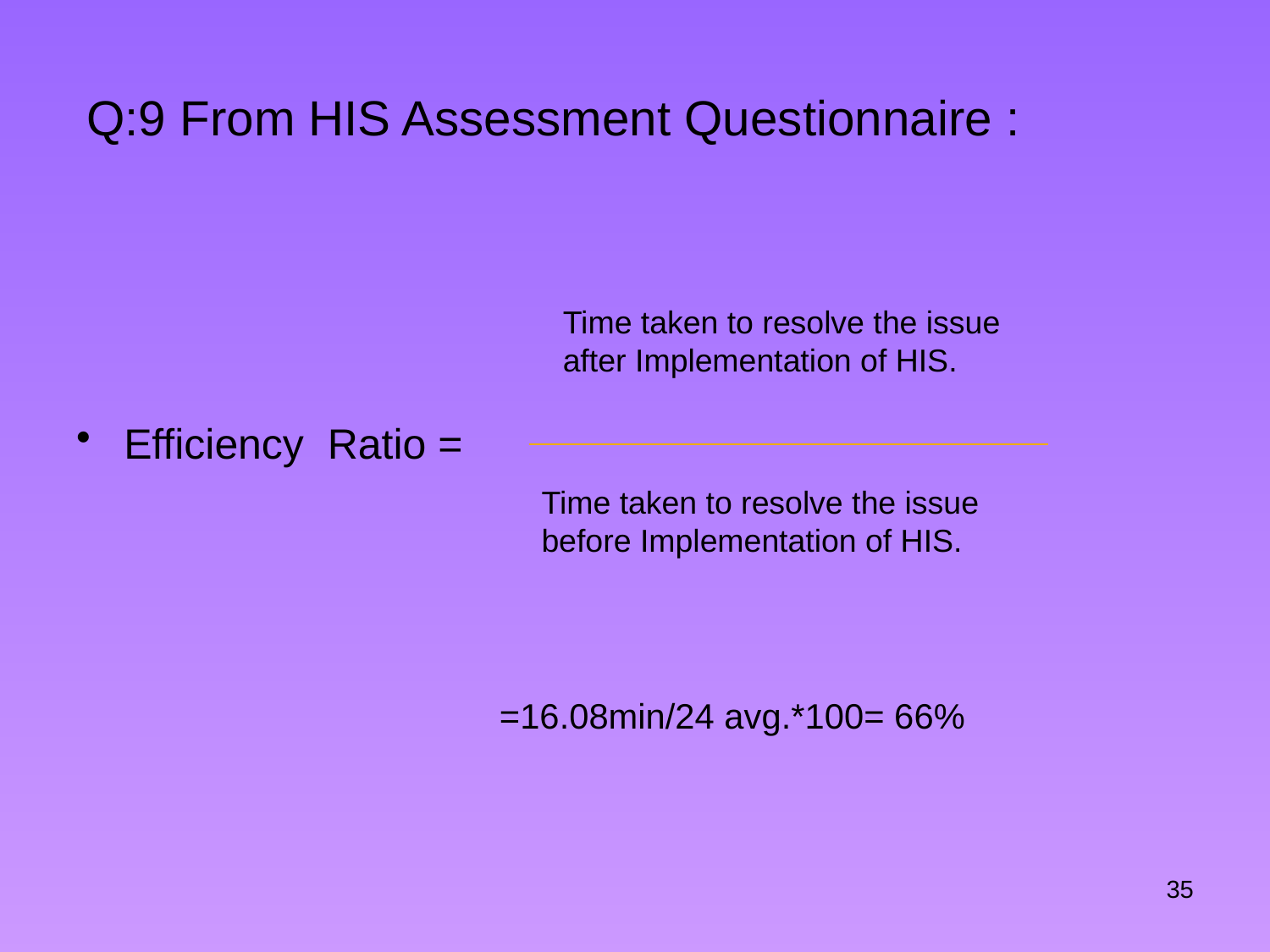

# Q:9 From HIS Assessment Questionnaire :

Efficiency  Ratio =
Time taken to resolve the issue after Implementation of HIS.
Time taken to resolve the issue before Implementation of HIS.
=16.08min/24 avg.*100= 66%
35